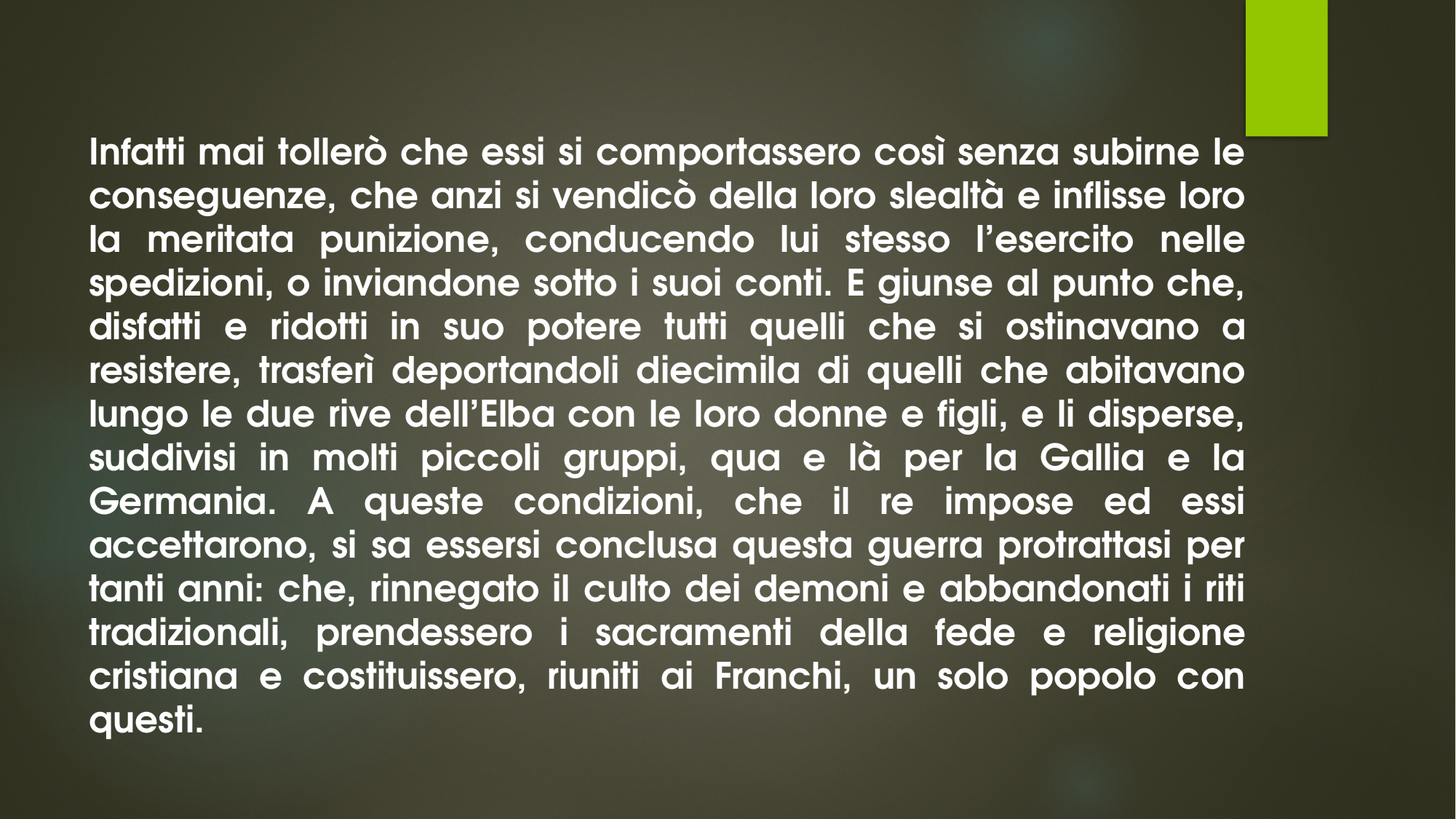

Infatti mai tollerò che essi si comportassero così senza subirne le conseguenze, che anzi si vendicò della loro slealtà e inflisse loro la meritata punizione, conducendo lui stesso l’esercito nelle spedizioni, o inviandone sotto i suoi conti. E giunse al punto che, disfatti e ridotti in suo potere tutti quelli che si ostinavano a resistere, trasferì deportandoli diecimila di quelli che abitavano lungo le due rive dell’Elba con le loro donne e figli, e li disperse, suddivisi in molti piccoli gruppi, qua e là per la Gallia e la Germania. A queste condizioni, che il re impose ed essi accettarono, si sa essersi conclusa questa guerra protrattasi per tanti anni: che, rinnegato il culto dei demoni e abbandonati i riti tradizionali, prendessero i sacramenti della fede e religione cristiana e costituissero, riuniti ai Franchi, un solo popolo con questi.